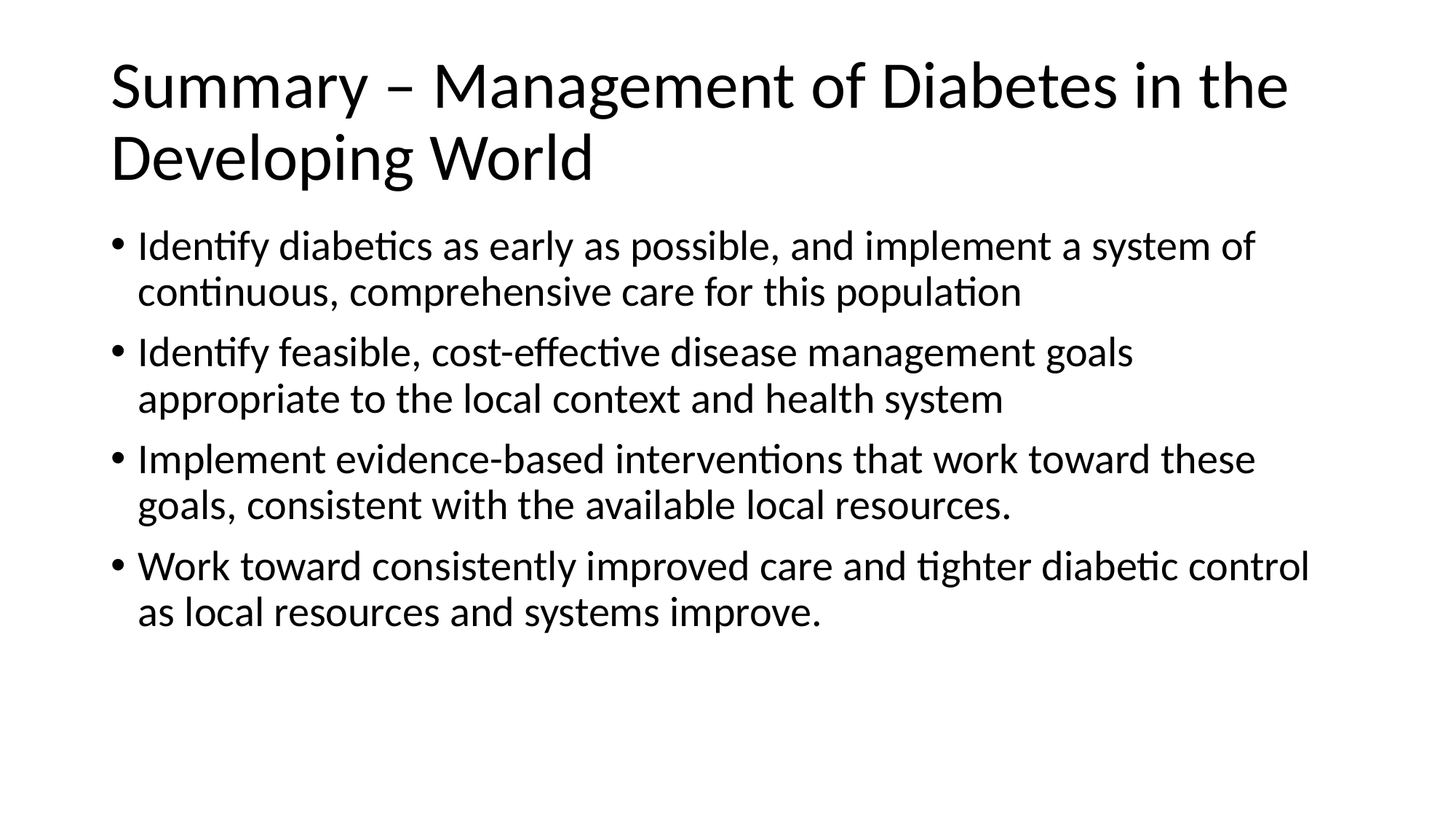

# Summary – Management of Diabetes in the Developing World
Identify diabetics as early as possible, and implement a system of continuous, comprehensive care for this population
Identify feasible, cost-effective disease management goals appropriate to the local context and health system
Implement evidence-based interventions that work toward these goals, consistent with the available local resources.
Work toward consistently improved care and tighter diabetic control as local resources and systems improve.